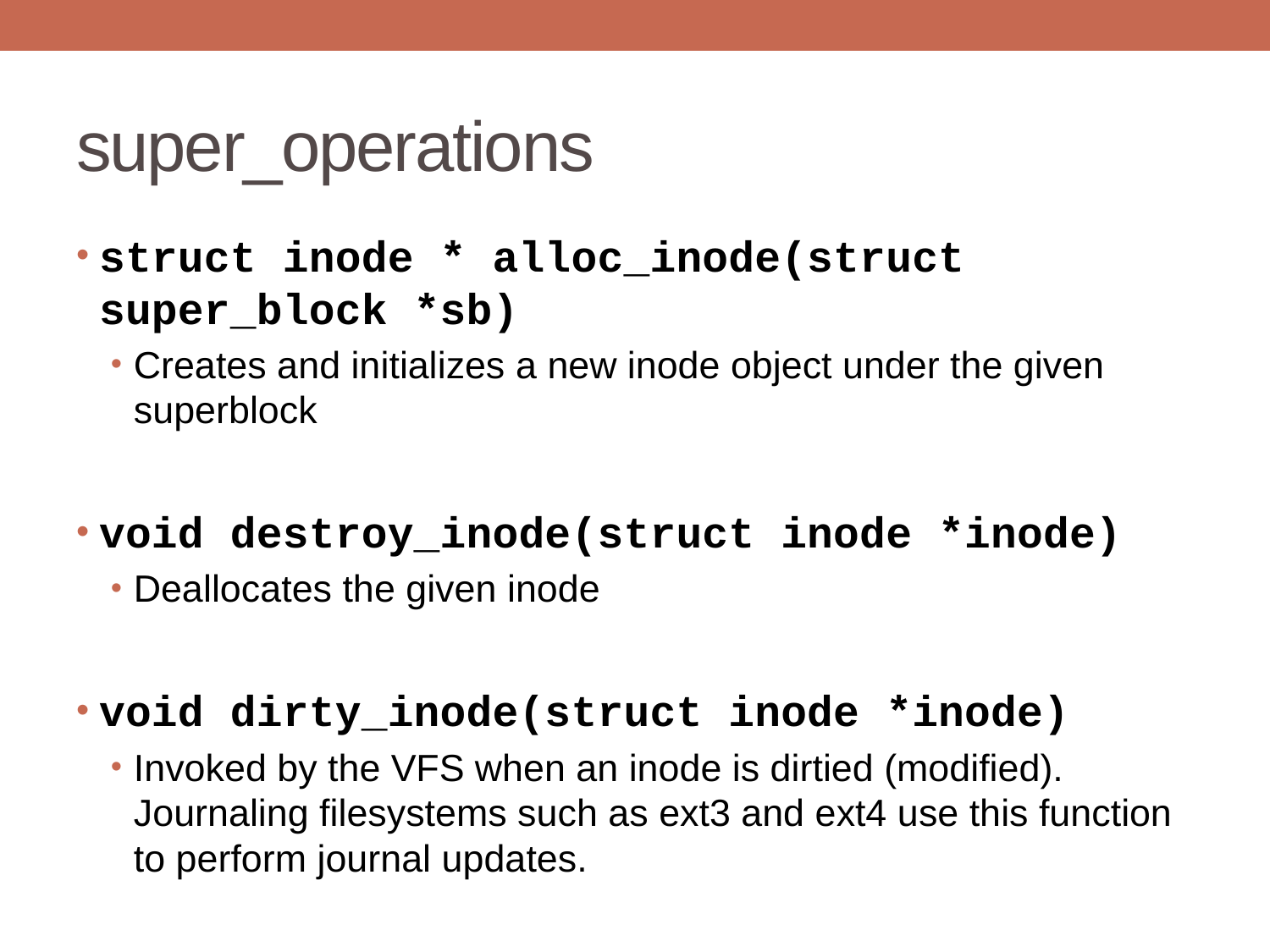

# super_operations
struct inode * alloc_inode(struct super_block *sb)
Creates and initializes a new inode object under the given superblock

void destroy_inode(struct inode *inode)
Deallocates the given inode

void dirty_inode(struct inode *inode)
Invoked by the VFS when an inode is dirtied (modified). Journaling filesystems such as ext3 and ext4 use this function to perform journal updates.